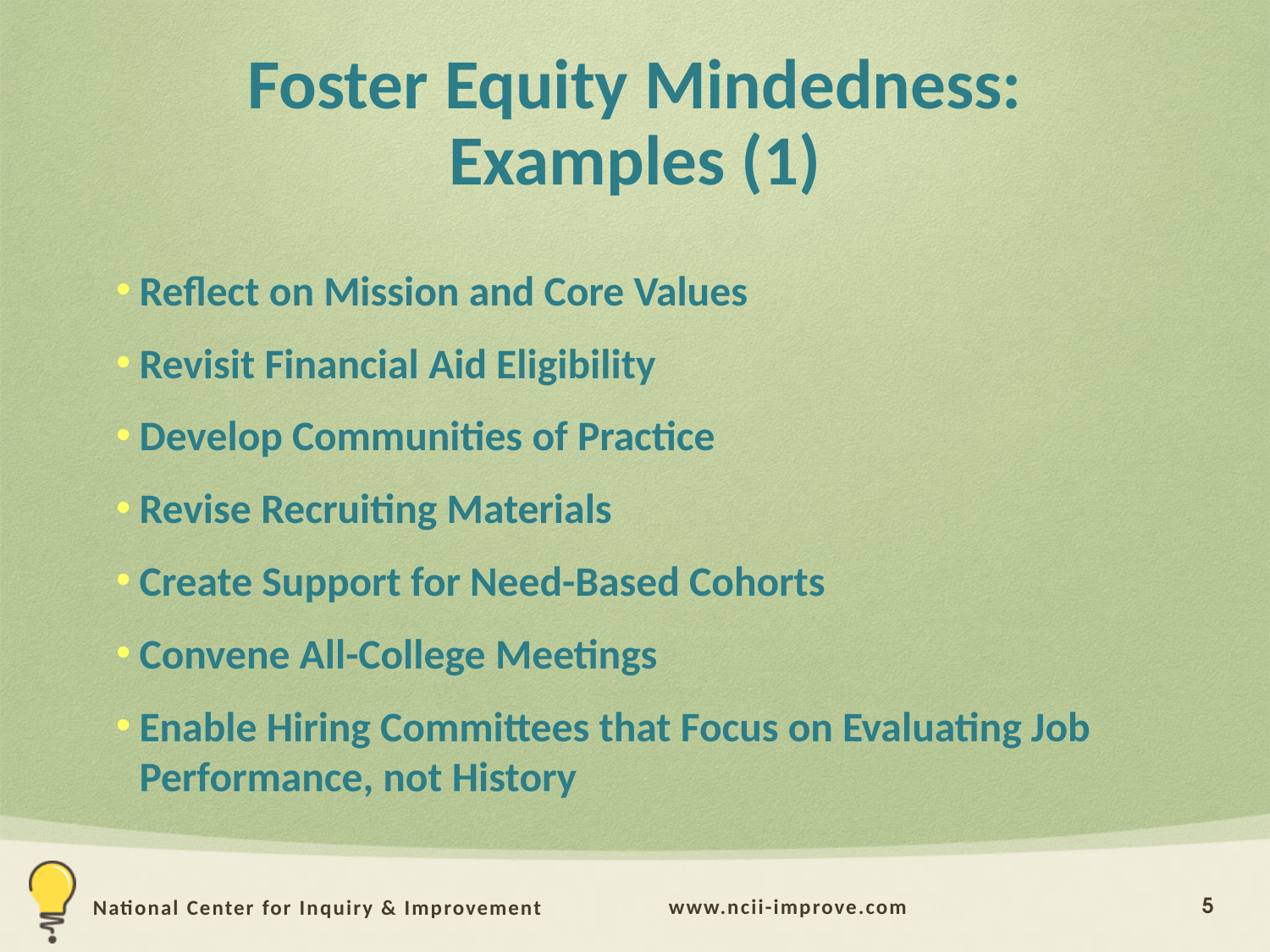

# Foster Equity Mindedness: Examples (1)

Reflect on Mission and Core Values
Revisit Financial Aid Eligibility
Develop Communities of Practice
Revise Recruiting Materials
Create Support for Need-Based Cohorts
Convene All-College Meetings
Enable Hiring Committees that Focus on Evaluating Job Performance, not History

5